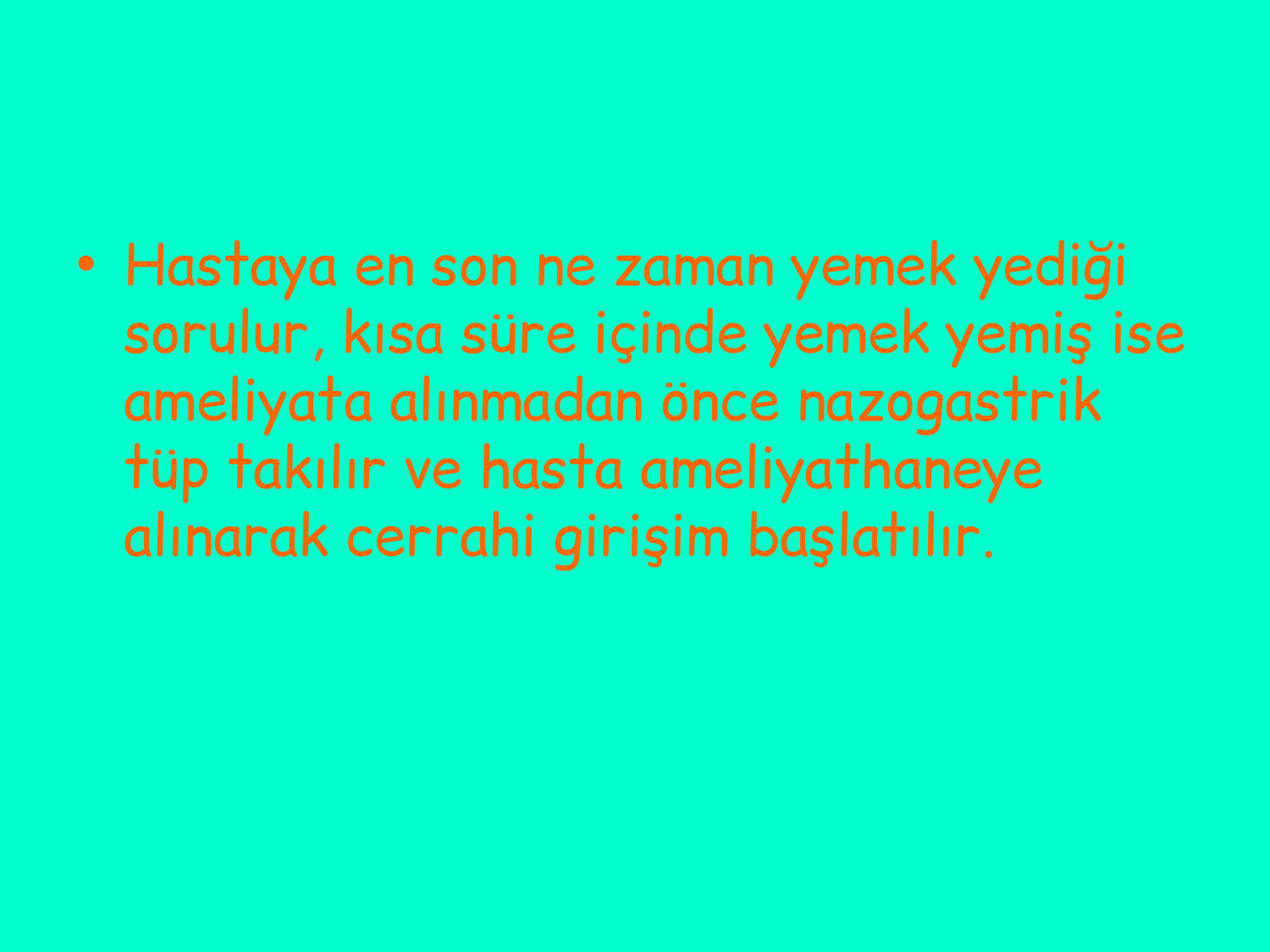

Hastaya en son ne zaman yemek yediği sorulur, kısa süre içinde yemek yemiş ise ameliyata alınmadan önce nazogastrik tüp takılır ve hasta ameliyathaneye alınarak cerrahi girişim başlatılır.